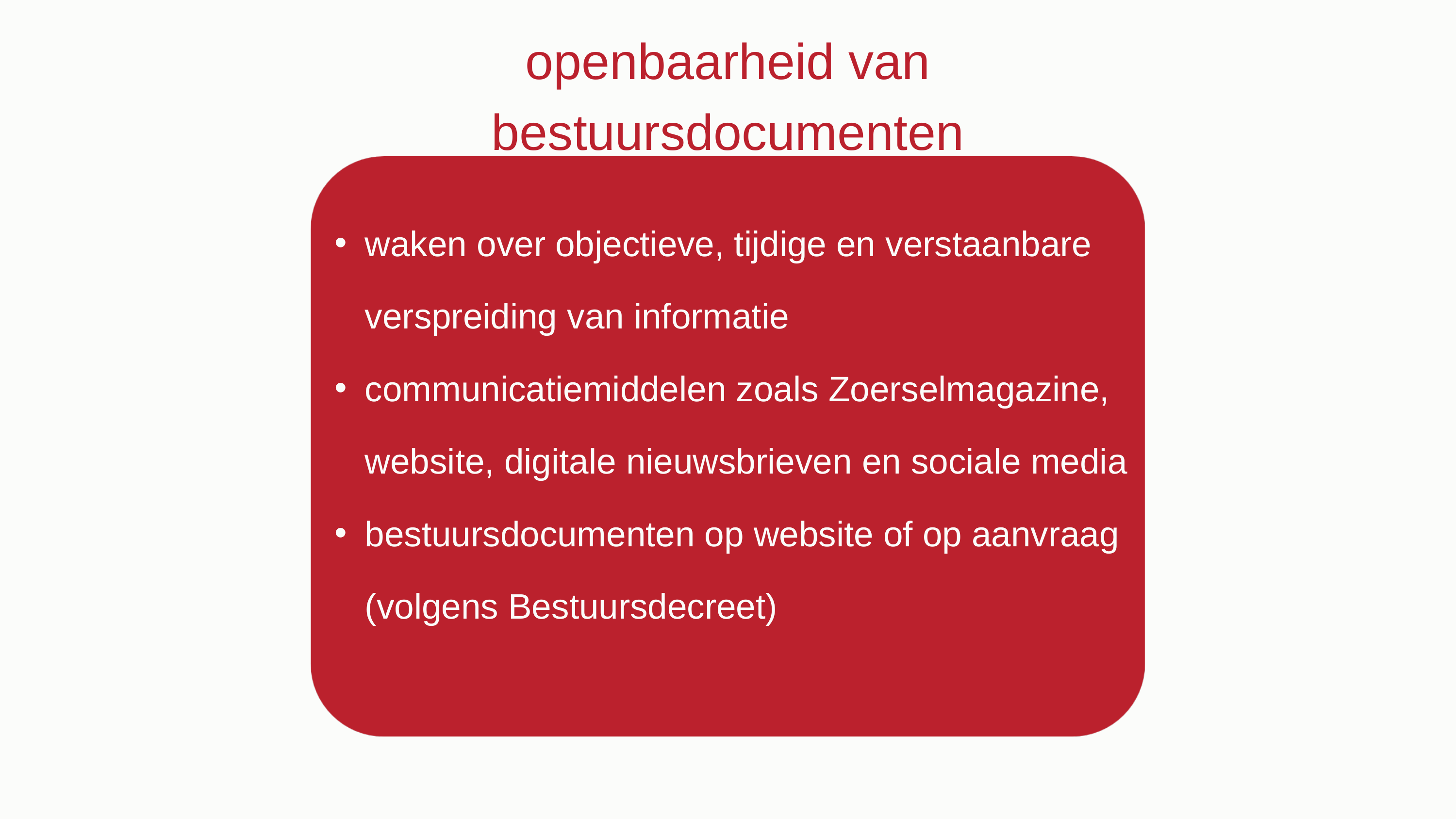

openbaarheid van bestuursdocumenten

waken over objectieve, tijdige en verstaanbare verspreiding van informatie
communicatiemiddelen zoals Zoerselmagazine, website, digitale nieuwsbrieven en sociale media
bestuursdocumenten op website of op aanvraag (volgens Bestuursdecreet)